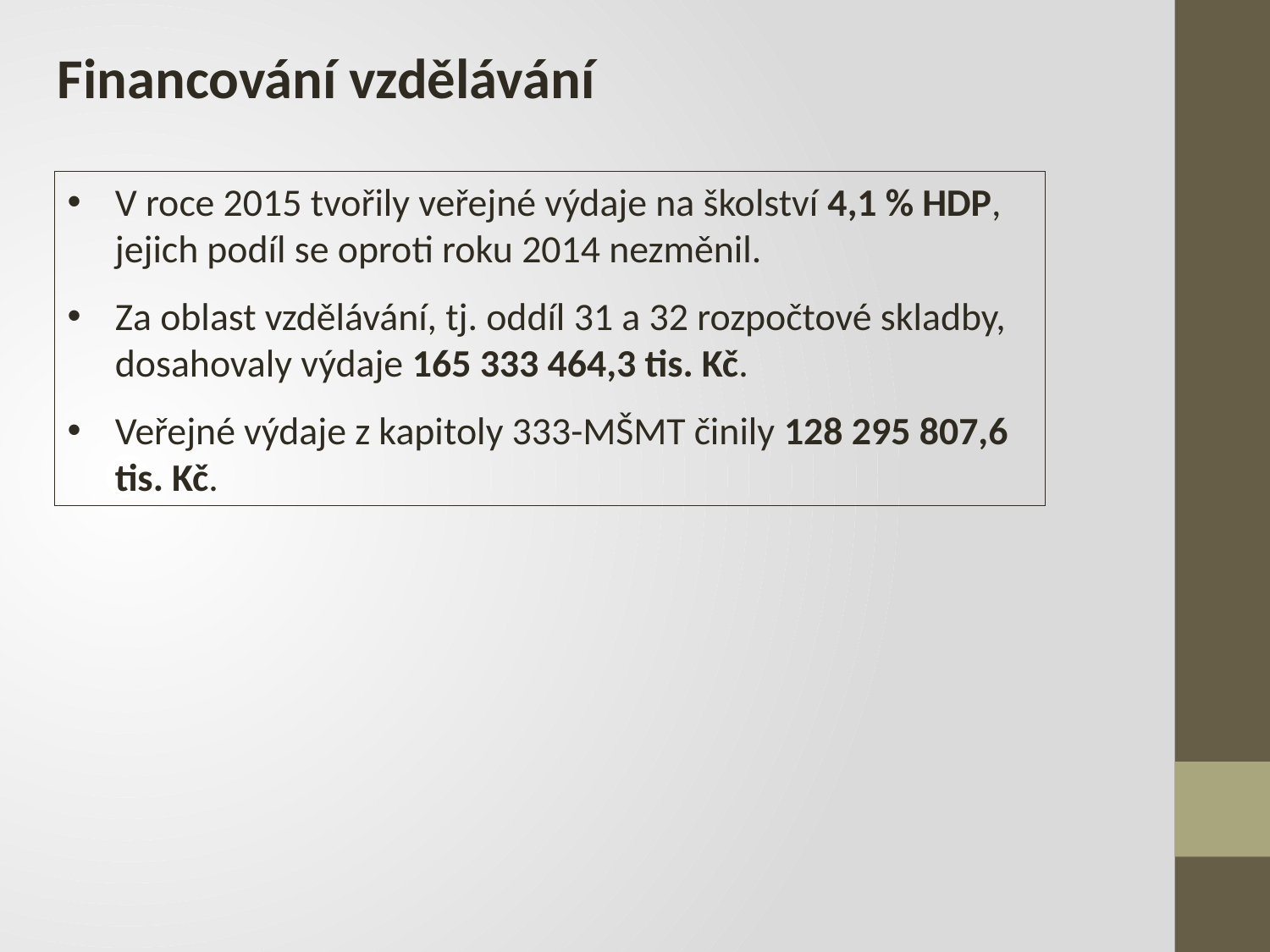

Financování vzdělávání
V roce 2015 tvořily veřejné výdaje na školství 4,1 % HDP, jejich podíl se oproti roku 2014 nezměnil.
Za oblast vzdělávání, tj. oddíl 31 a 32 rozpočtové skladby, dosahovaly výdaje 165 333 464,3 tis. Kč.
Veřejné výdaje z kapitoly 333-MŠMT činily 128 295 807,6 tis. Kč.